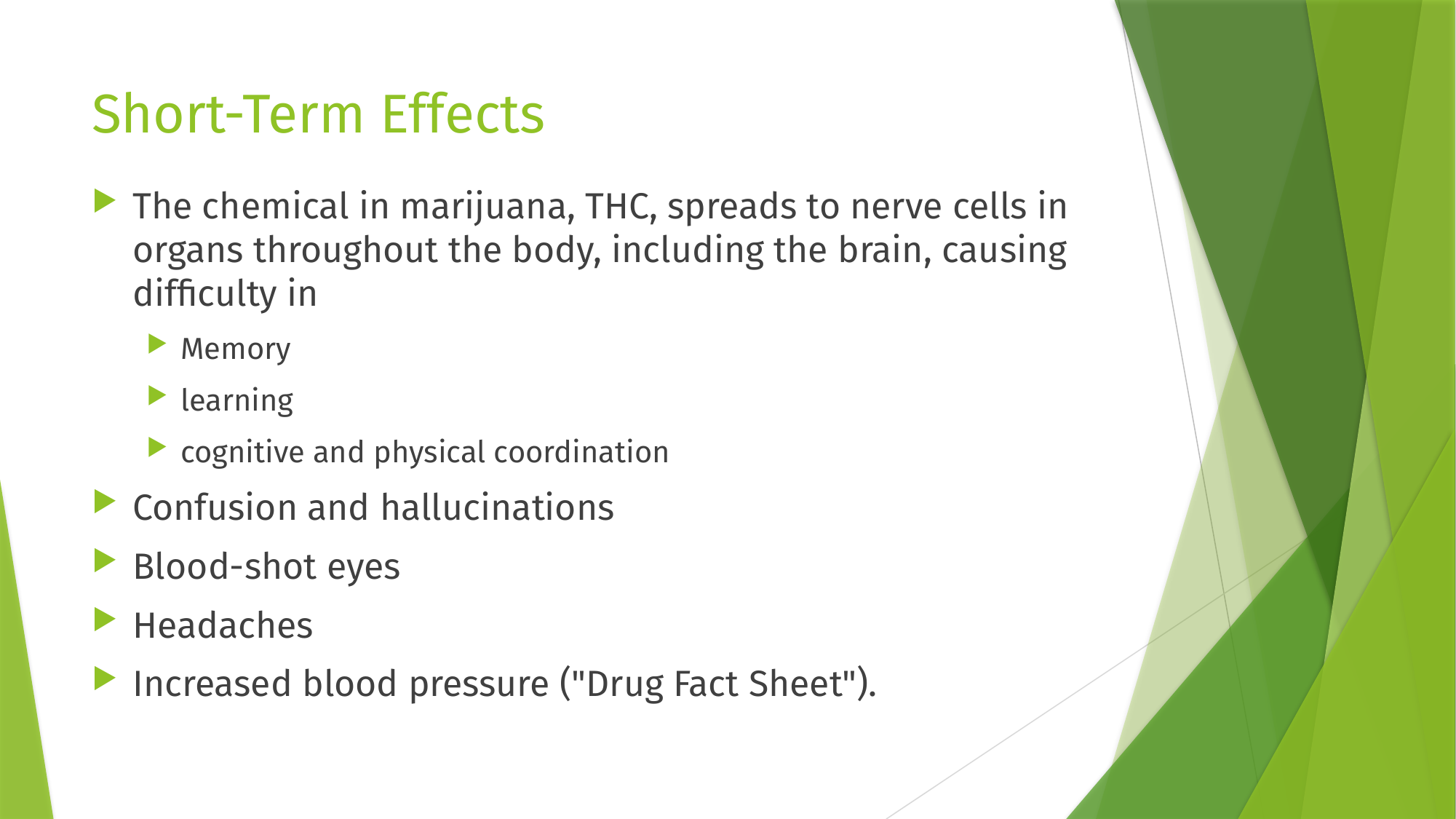

# Short-Term Effects
The chemical in marijuana, THC, spreads to nerve cells in organs throughout the body, including the brain, causing difficulty in
Memory
learning
cognitive and physical coordination
Confusion and hallucinations
Blood-shot eyes
Headaches
Increased blood pressure ("Drug Fact Sheet").